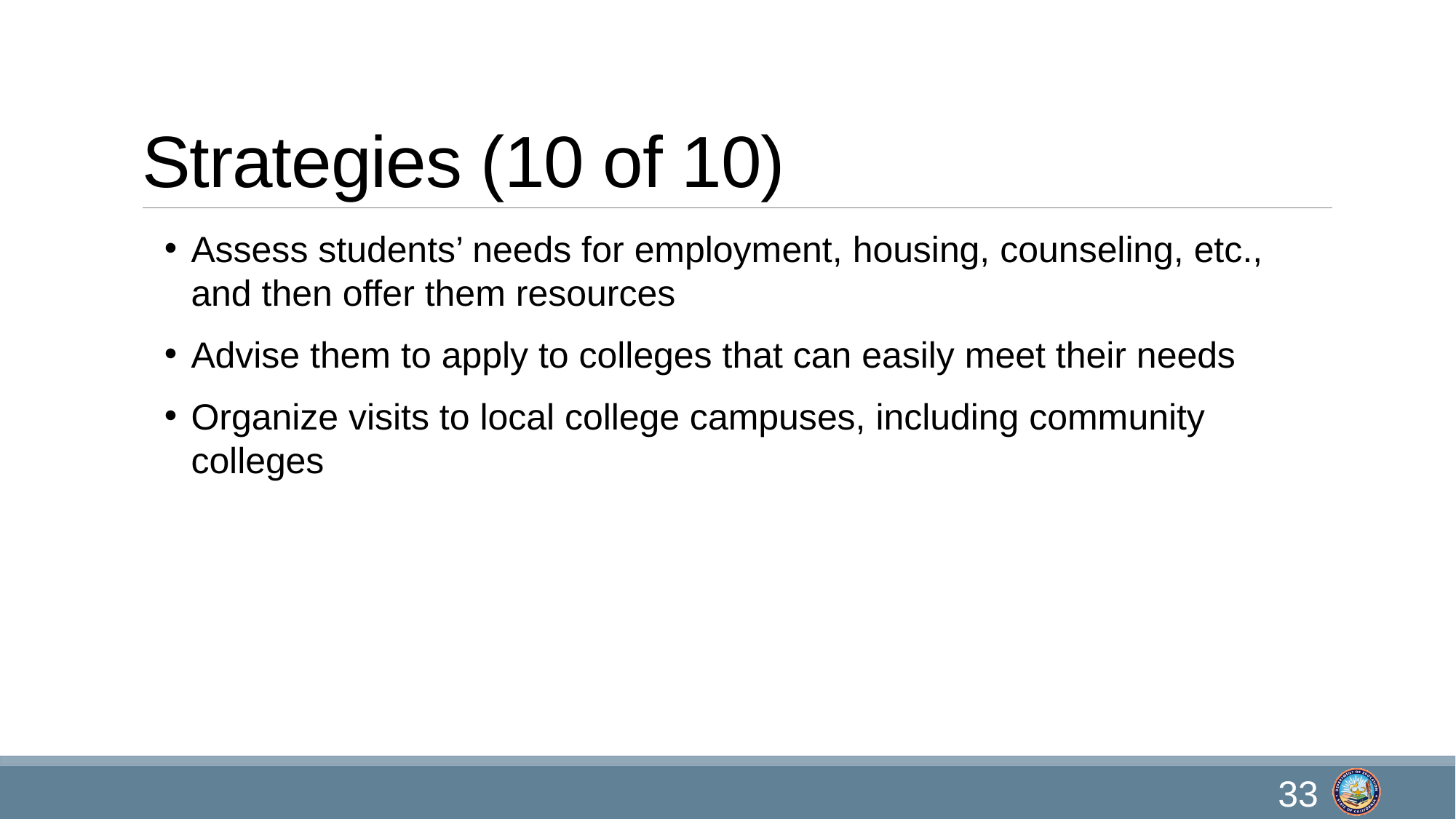

# Strategies (10 of 10)
Assess students’ needs for employment, housing, counseling, etc., and then offer them resources
Advise them to apply to colleges that can easily meet their needs
Organize visits to local college campuses, including community colleges

33